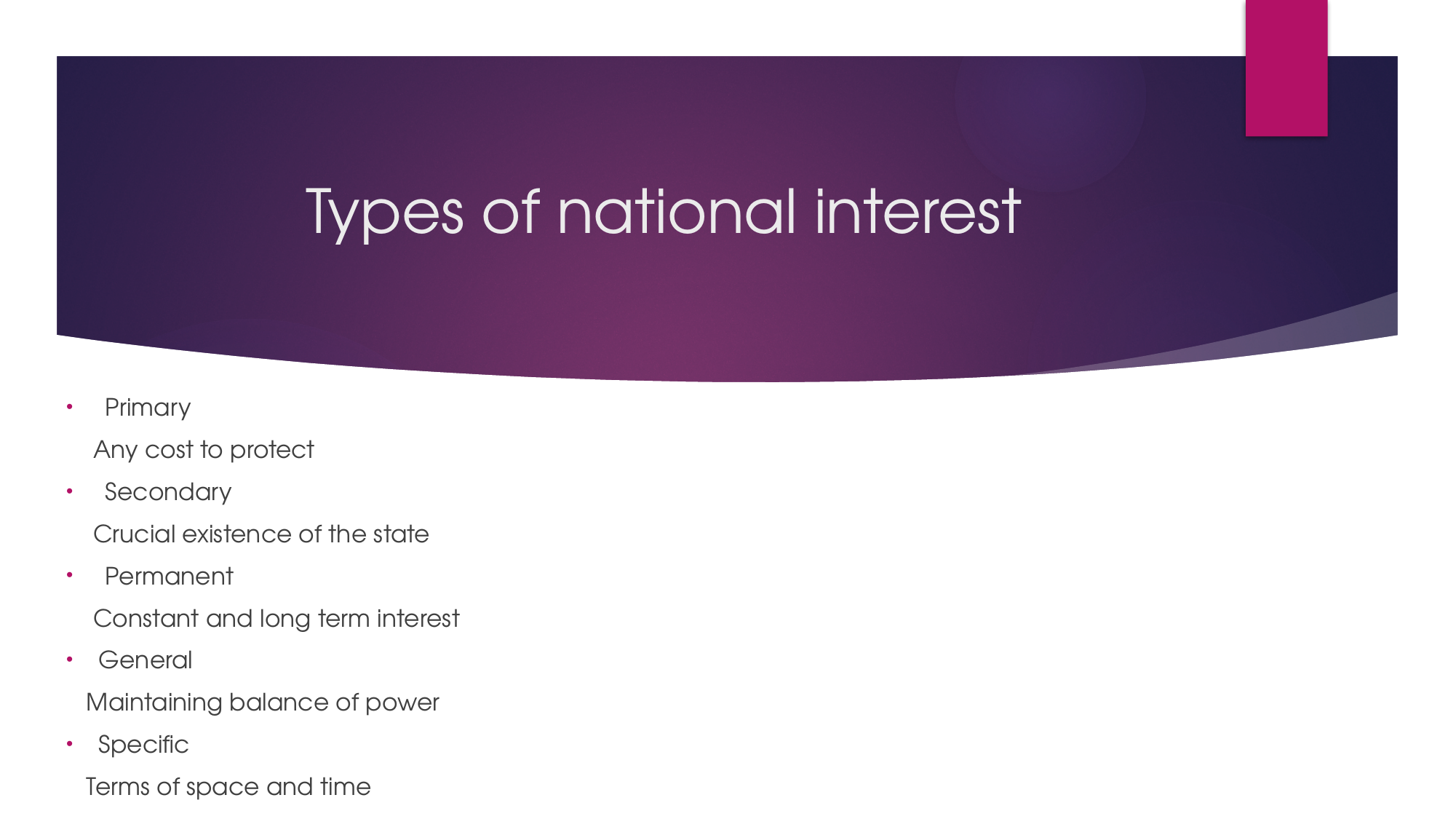

# Types of national interest
 Primary
    Any cost to protect
 Secondary
    Crucial existence of the state
 Permanent
    Constant and long term interest
General
   Maintaining balance of power
Specific
   Terms of space and time